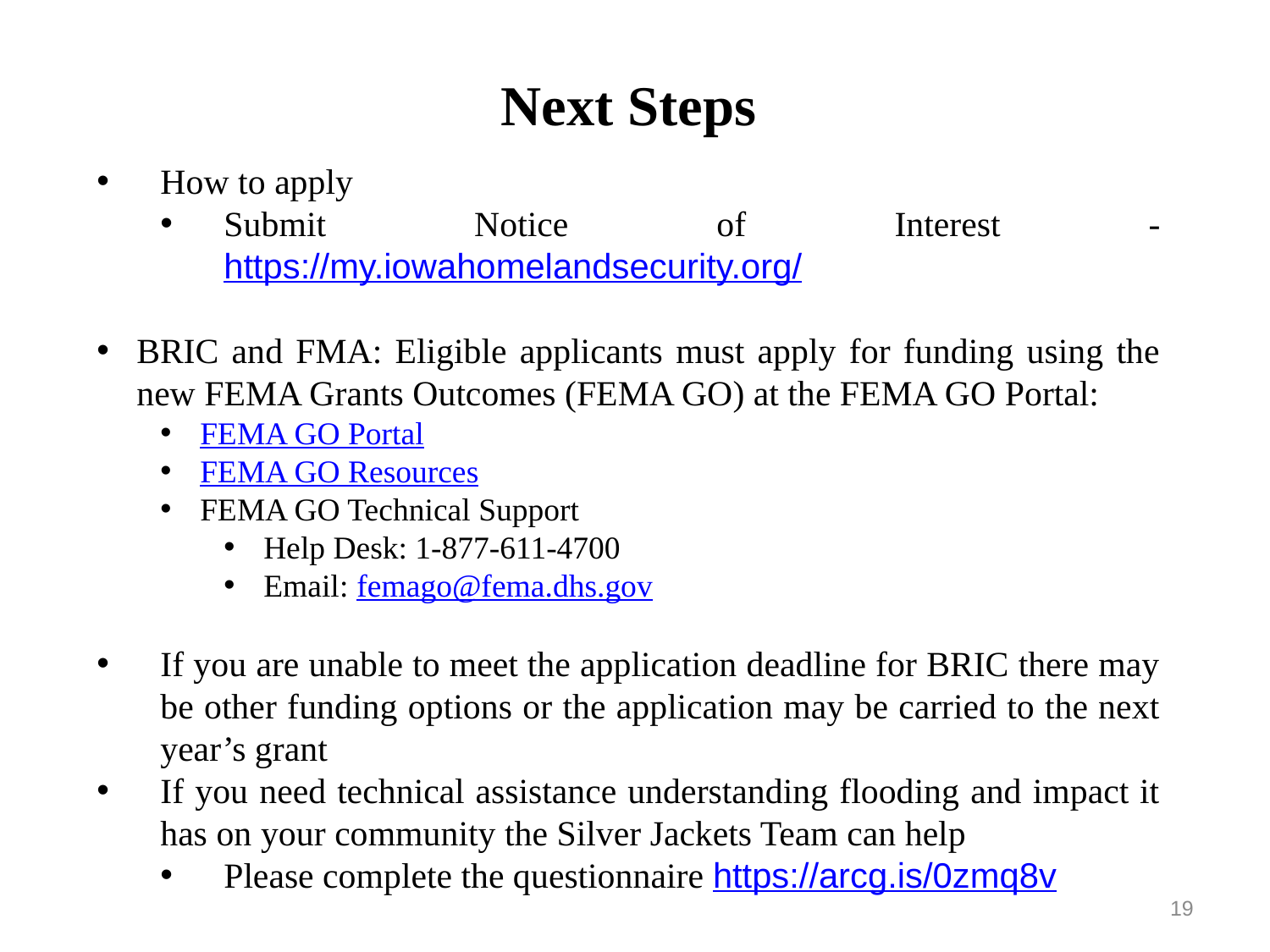

Next Steps
How to apply
Submit Notice of Interest -https://my.iowahomelandsecurity.org/

BRIC and FMA: Eligible applicants must apply for funding using the new FEMA Grants Outcomes (FEMA GO) at the FEMA GO Portal:
FEMA GO Portal
FEMA GO Resources
FEMA GO Technical Support
Help Desk: 1-877-611-4700
Email: femago@fema.dhs.gov

If you are unable to meet the application deadline for BRIC there may be other funding options or the application may be carried to the next year’s grant
If you need technical assistance understanding flooding and impact it has on your community the Silver Jackets Team can help
Please complete the questionnaire https://arcg.is/0zmq8v
19